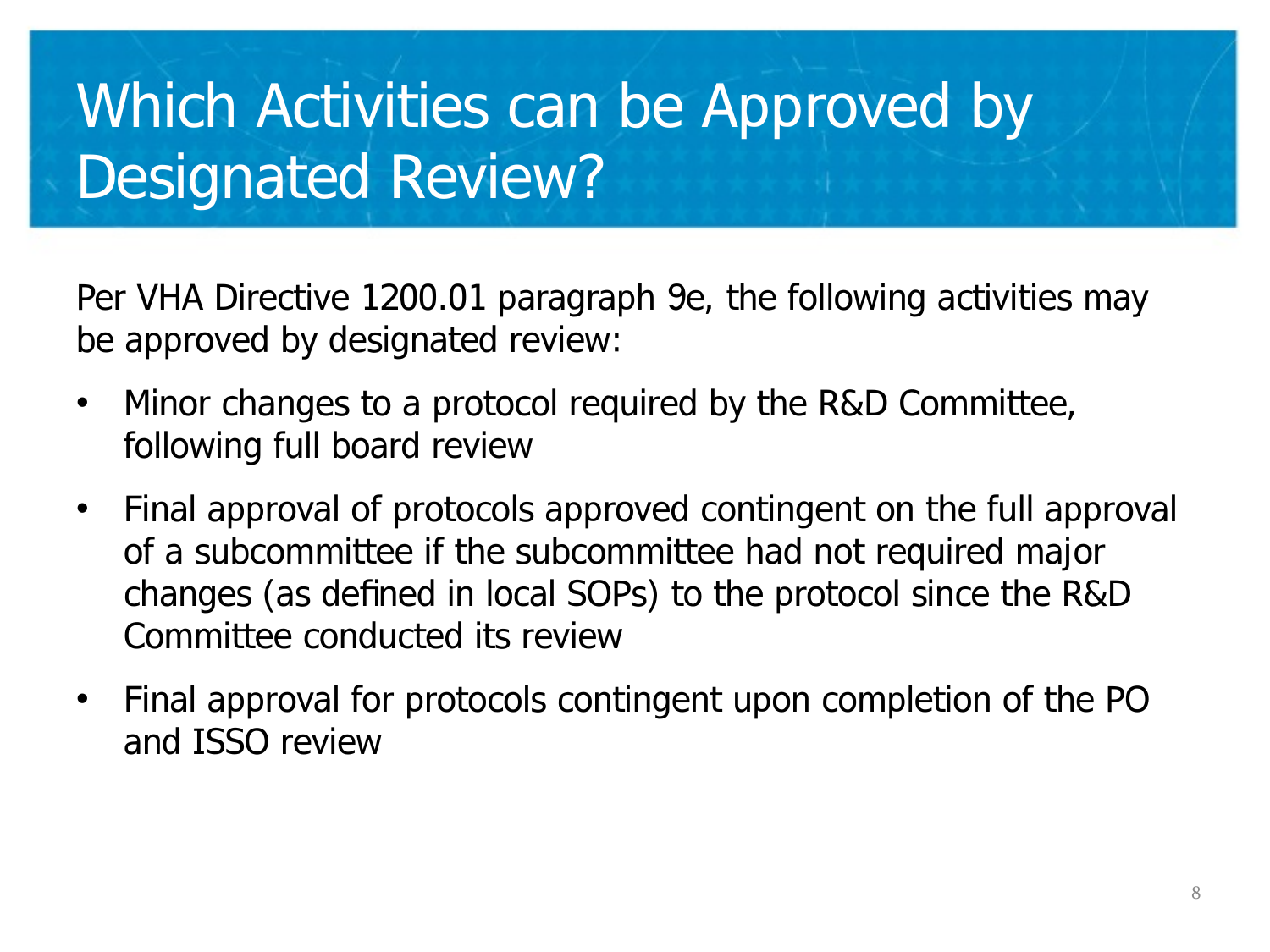

# Which Activities can be Approved by Designated Review?
Per VHA Directive 1200.01 paragraph 9e, the following activities may be approved by designated review:
Minor changes to a protocol required by the R&D Committee, following full board review
Final approval of protocols approved contingent on the full approval of a subcommittee if the subcommittee had not required major changes (as defined in local SOPs) to the protocol since the R&D Committee conducted its review
Final approval for protocols contingent upon completion of the PO and ISSO review